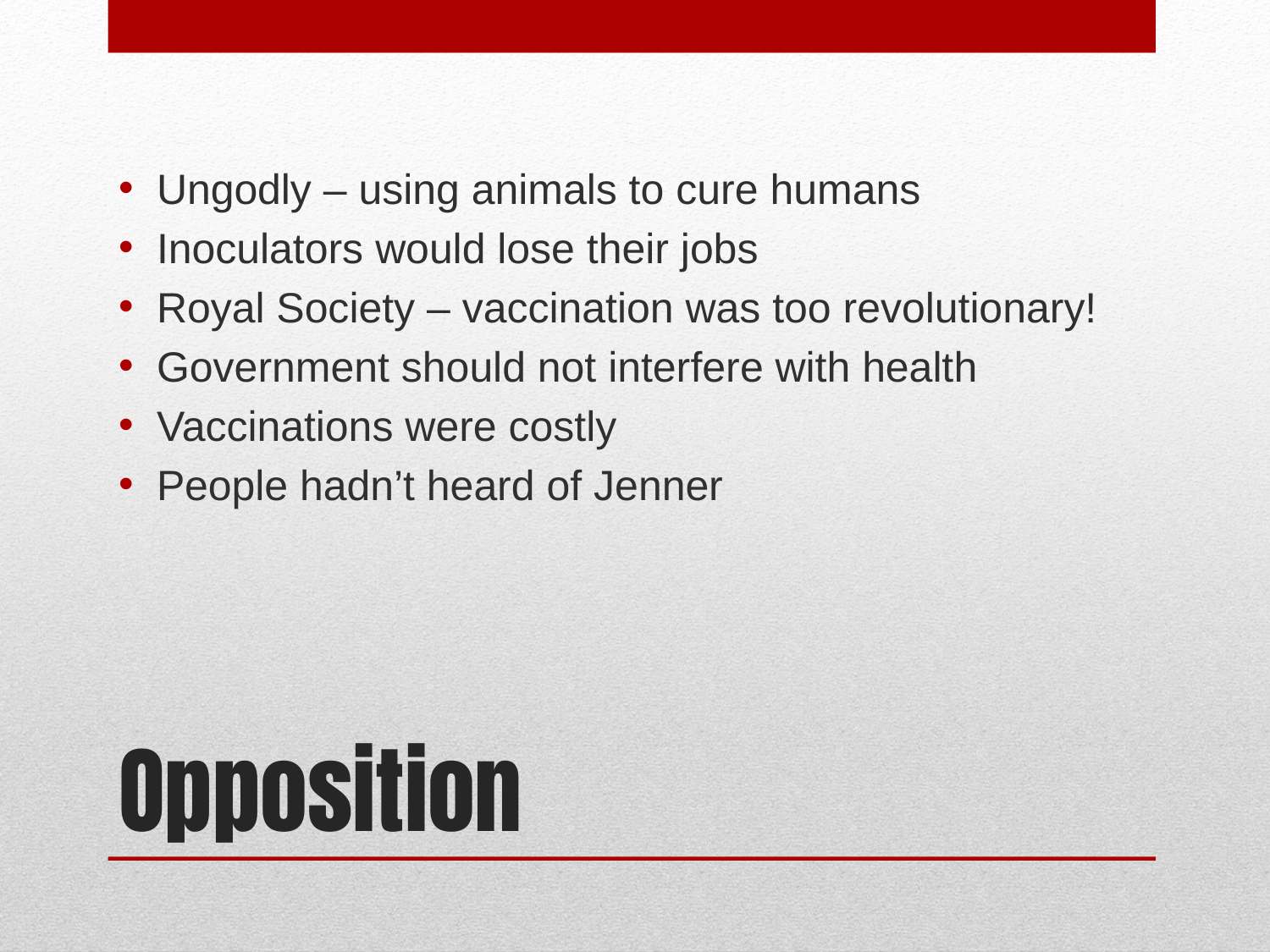

Ungodly – using animals to cure humans
Inoculators would lose their jobs
Royal Society – vaccination was too revolutionary!
Government should not interfere with health
Vaccinations were costly
People hadn’t heard of Jenner

# Opposition